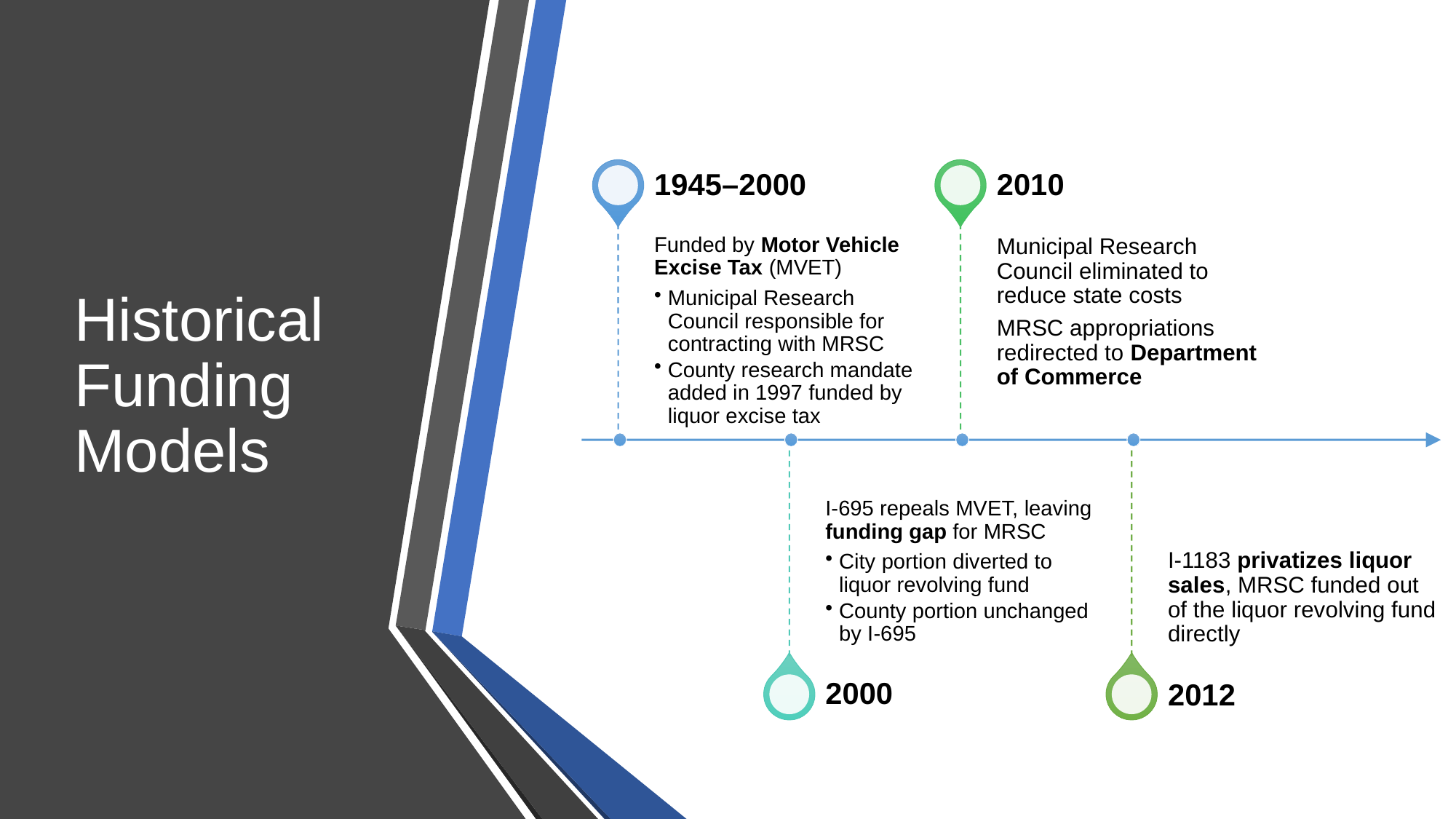

Funded by Motor Vehicle Excise Tax (MVET)
Municipal Research Council responsible for contracting with MRSC
County research mandate added in 1997 funded by liquor excise tax
1945–2000
I-695 repeals MVET, leaving funding gap for MRSC
City portion diverted to liquor revolving fund
County portion unchanged by I-695
2000
Municipal Research Council eliminated to reduce state costs
MRSC appropriations redirected to Department of Commerce
2010
I-1183 privatizes liquor sales, MRSC funded out of the liquor revolving fund directly
2012
# Historical Funding Models